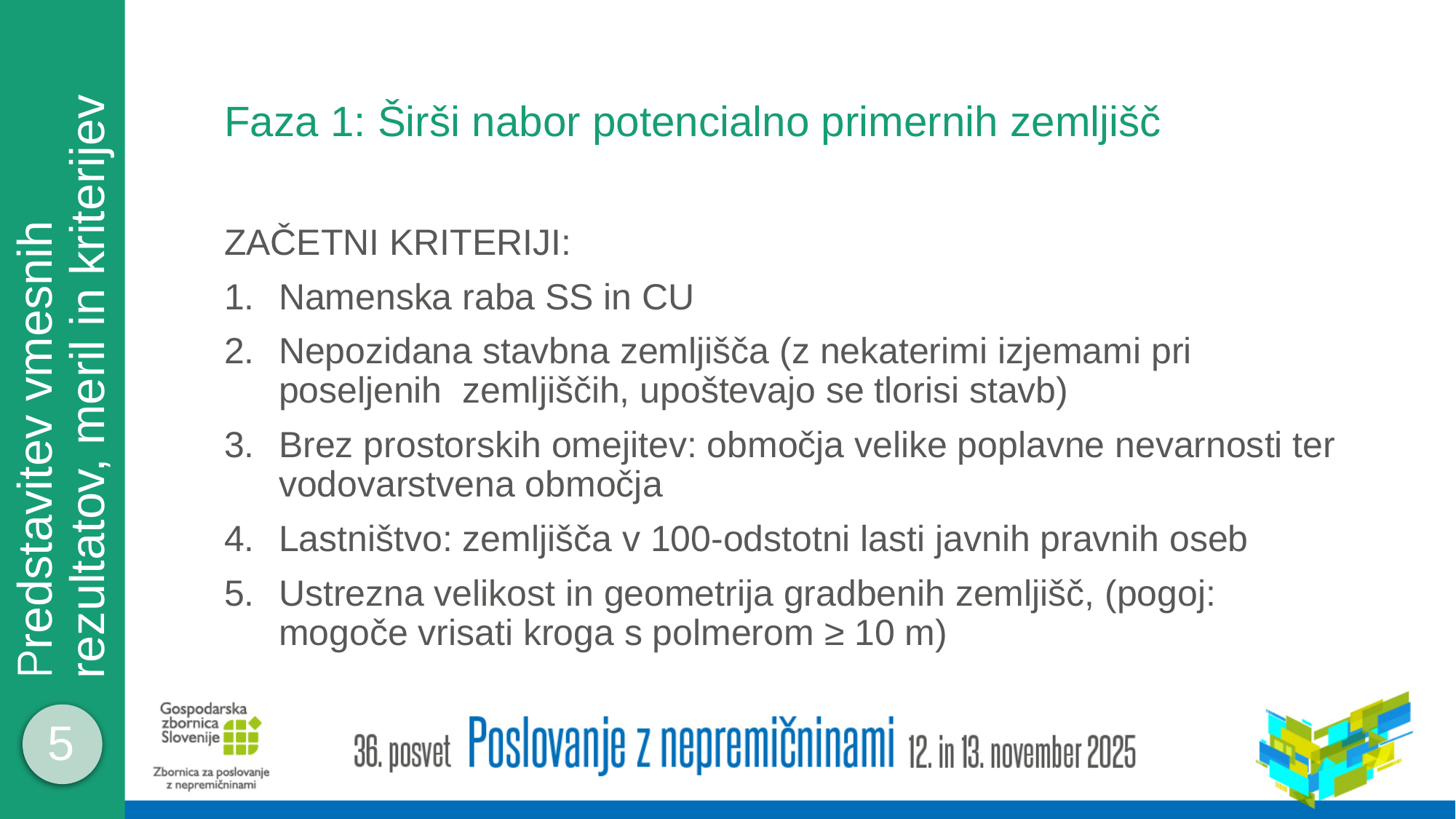

# Faza 1: Širši nabor potencialno primernih zemljišč
ZAČETNI KRITERIJI:
Namenska raba SS in CU
Nepozidana stavbna zemljišča (z nekaterimi izjemami pri poseljenih  zemljiščih, upoštevajo se tlorisi stavb)
Brez prostorskih omejitev: območja velike poplavne nevarnosti ter vodovarstvena območja
Lastništvo: zemljišča v 100-odstotni lasti javnih pravnih oseb
Ustrezna velikost in geometrija gradbenih zemljišč, (pogoj: mogoče vrisati kroga s polmerom ≥ 10 m)
Predstavitev vmesnih rezultatov, meril in kriterijev

5